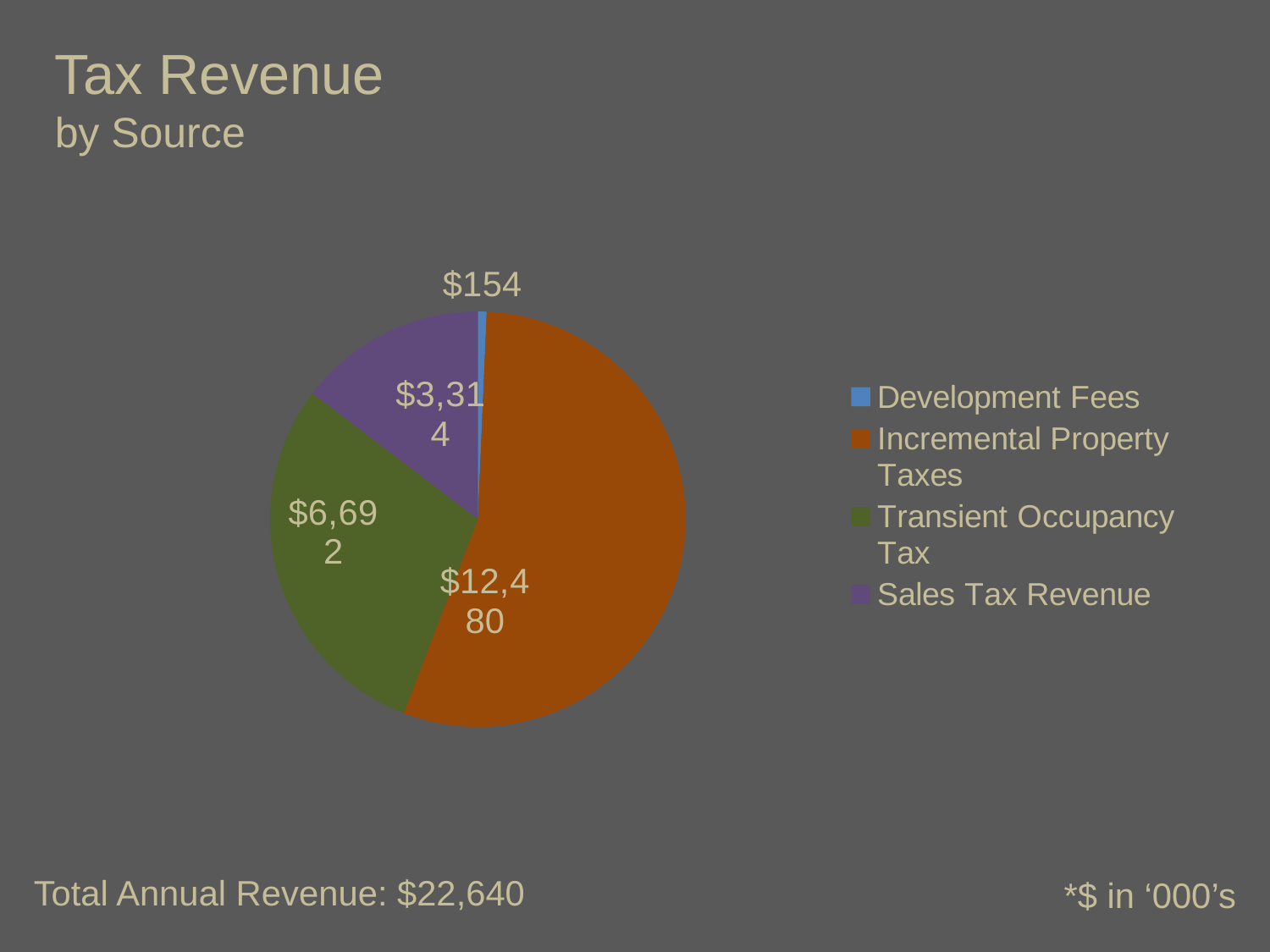

Tax Revenue
by Source

### Chart

| Category | Annual Stabilized |
|---|---|
| Development Fees | 154.0 |
| Incremental Property Taxes | 12480.0 |
| Transient Occupancy Tax | 6692.0 |
| Sales Tax Revenue | 3314.0 |
Total Annual Revenue: $22,640
*$ in ‘000’s